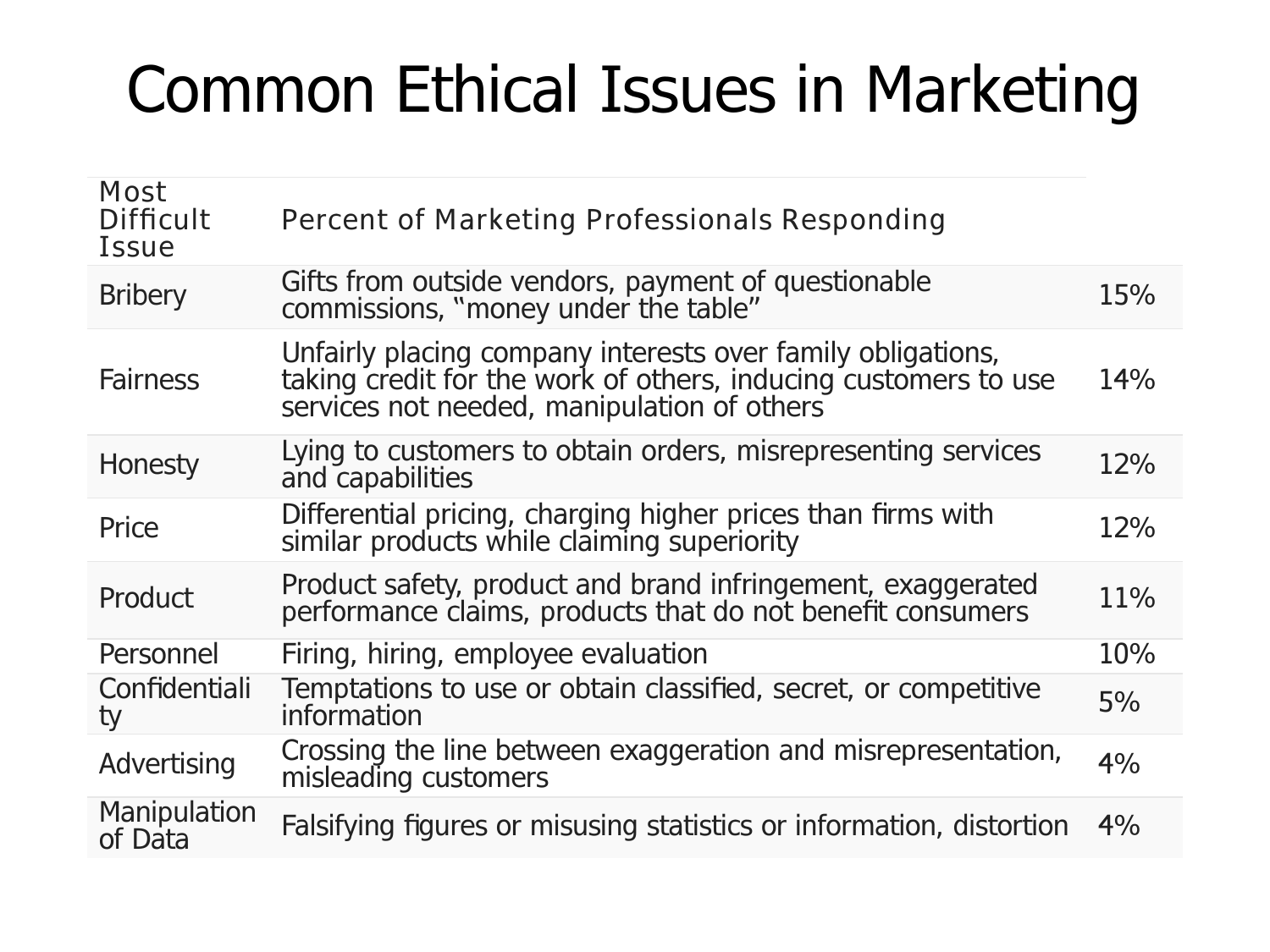

# Common Ethical Issues in Marketing
| Most Difficult Issue | Percent of Marketing Professionals Responding |  |
| --- | --- | --- |
| Bribery | Gifts from outside vendors, payment of questionable commissions, “money under the table” | 15% |
| Fairness | Unfairly placing company interests over family obligations, taking credit for the work of others, inducing customers to use services not needed, manipulation of others | 14% |
| Honesty | Lying to customers to obtain orders, misrepresenting services and capabilities | 12% |
| Price | Differential pricing, charging higher prices than firms with similar products while claiming superiority | 12% |
| Product | Product safety, product and brand infringement, exaggerated performance claims, products that do not benefit consumers | 11% |
| Personnel | Firing, hiring, employee evaluation | 10% |
| Confidentiality | Temptations to use or obtain classified, secret, or competitive information | 5% |
| Advertising | Crossing the line between exaggeration and misrepresentation, misleading customers | 4% |
| Manipulation of Data | Falsifying figures or misusing statistics or information, distortion | 4% |